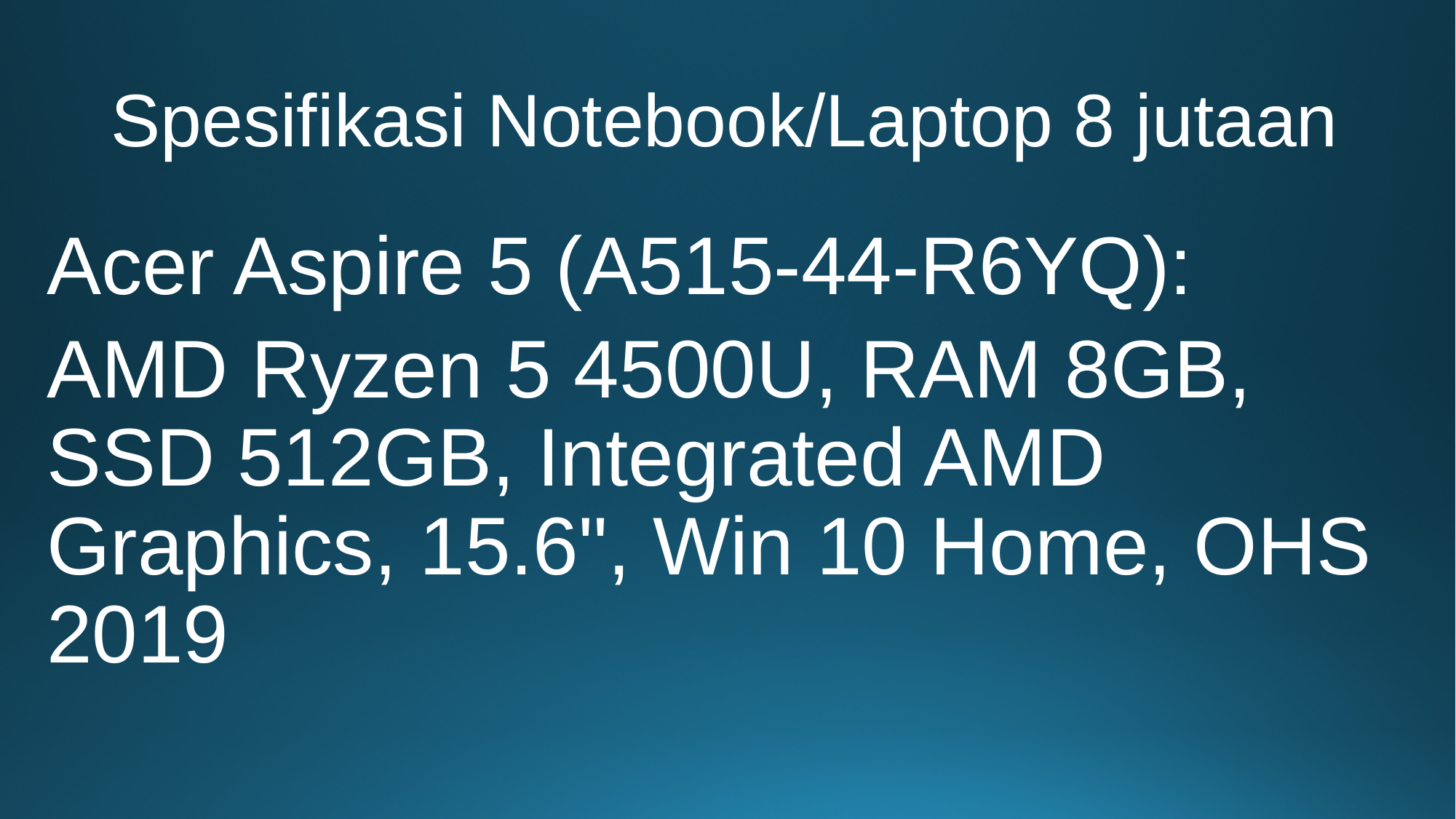

# Spesifikasi Notebook/Laptop 8 jutaan
Acer Aspire 5 (A515-44-R6YQ):
AMD Ryzen 5 4500U, RAM 8GB, SSD 512GB, Integrated AMD Graphics, 15.6", Win 10 Home, OHS 2019